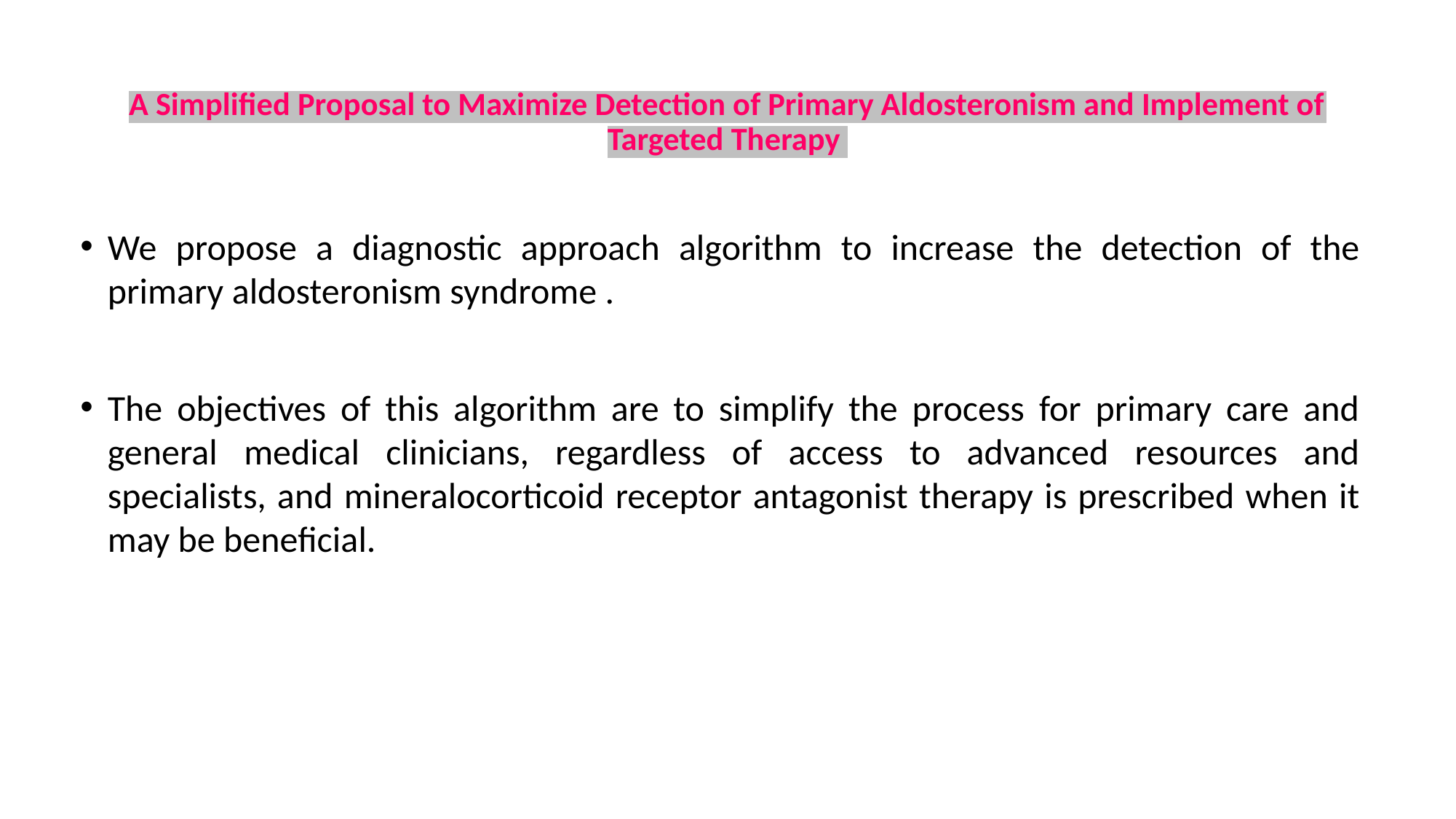

# A Simplified Proposal to Maximize Detection of Primary Aldosteronism and Implement of Targeted Therapy
We propose a diagnostic approach algorithm to increase the detection of the primary aldosteronism syndrome .

The objectives of this algorithm are to simplify the process for primary care and general medical clinicians, regardless of access to advanced resources and specialists, and mineralocorticoid receptor antagonist therapy is prescribed when it may be beneficial.